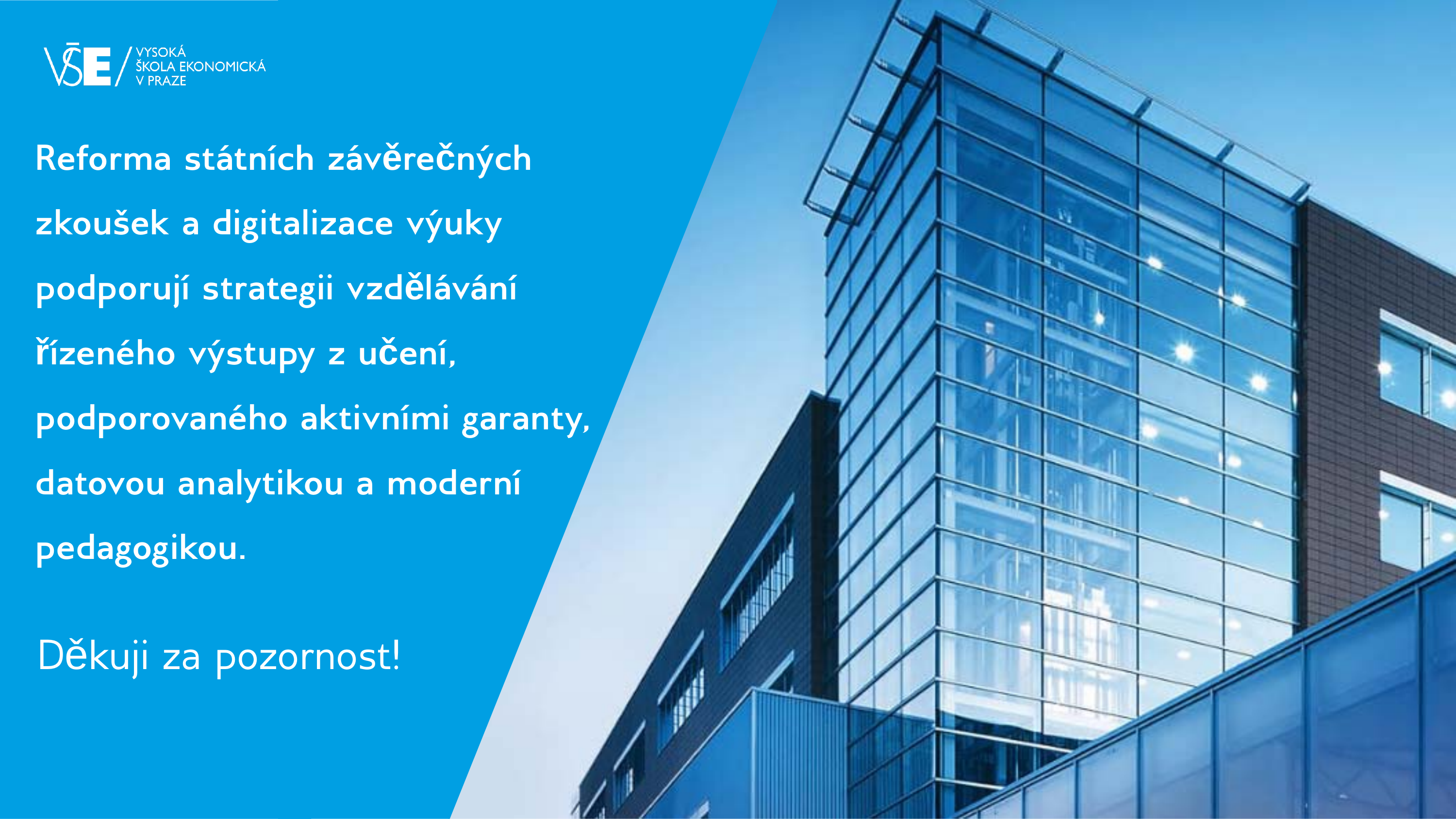

Reforma státních závěrečných zkoušek a digitalizace výuky podporují strategii vzdělávání řízeného výstupy z učení, podporovaného aktivními garanty, datovou analytikou a moderní pedagogikou.
Děkuji za pozornost!